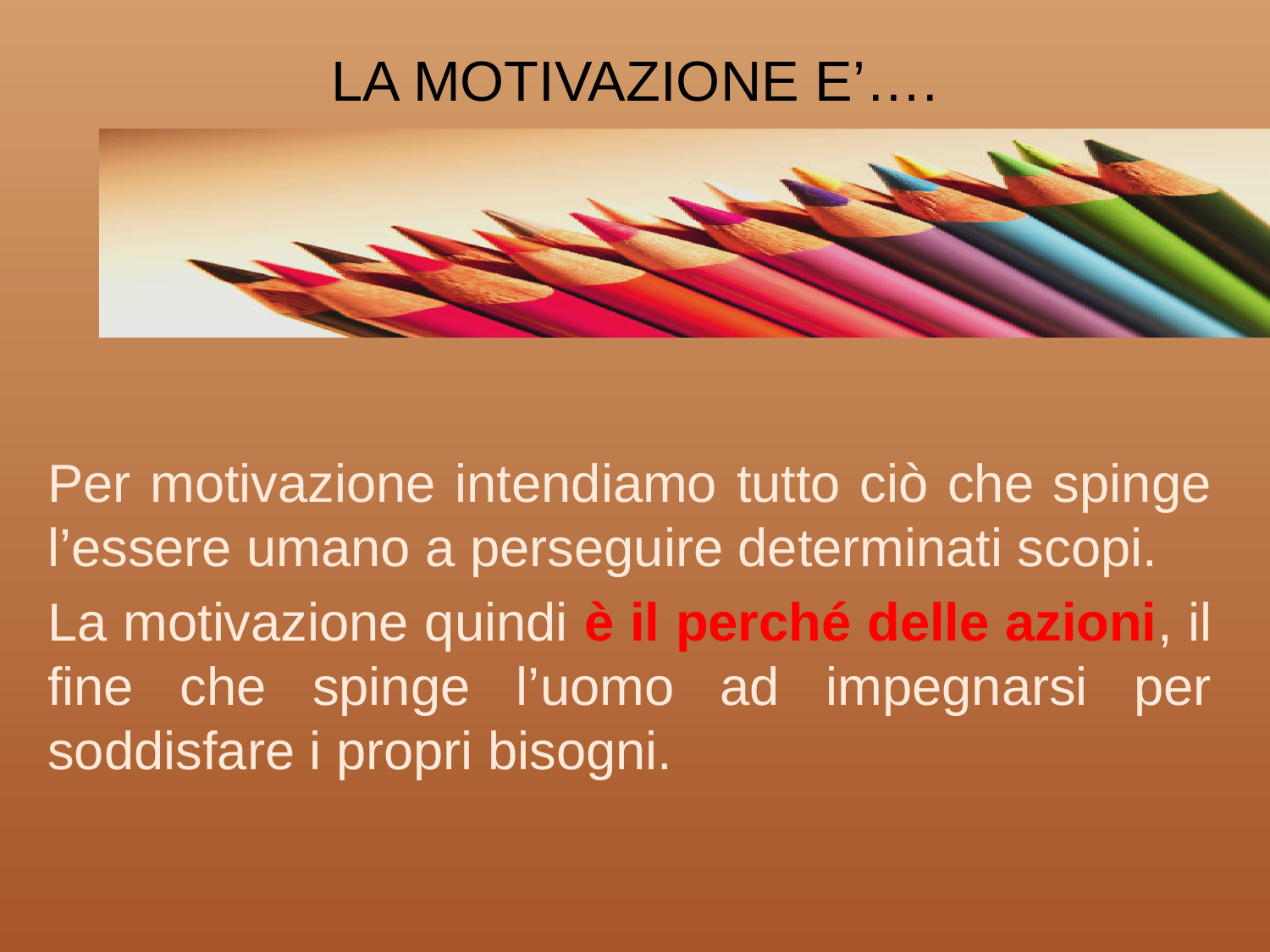

# LA MOTIVAZIONE E’….

Per motivazione intendiamo tutto ciò che spinge l’essere umano a perseguire determinati scopi.
La motivazione quindi è il perché delle azioni, il fine che spinge l’uomo ad impegnarsi per soddisfare i propri bisogni.